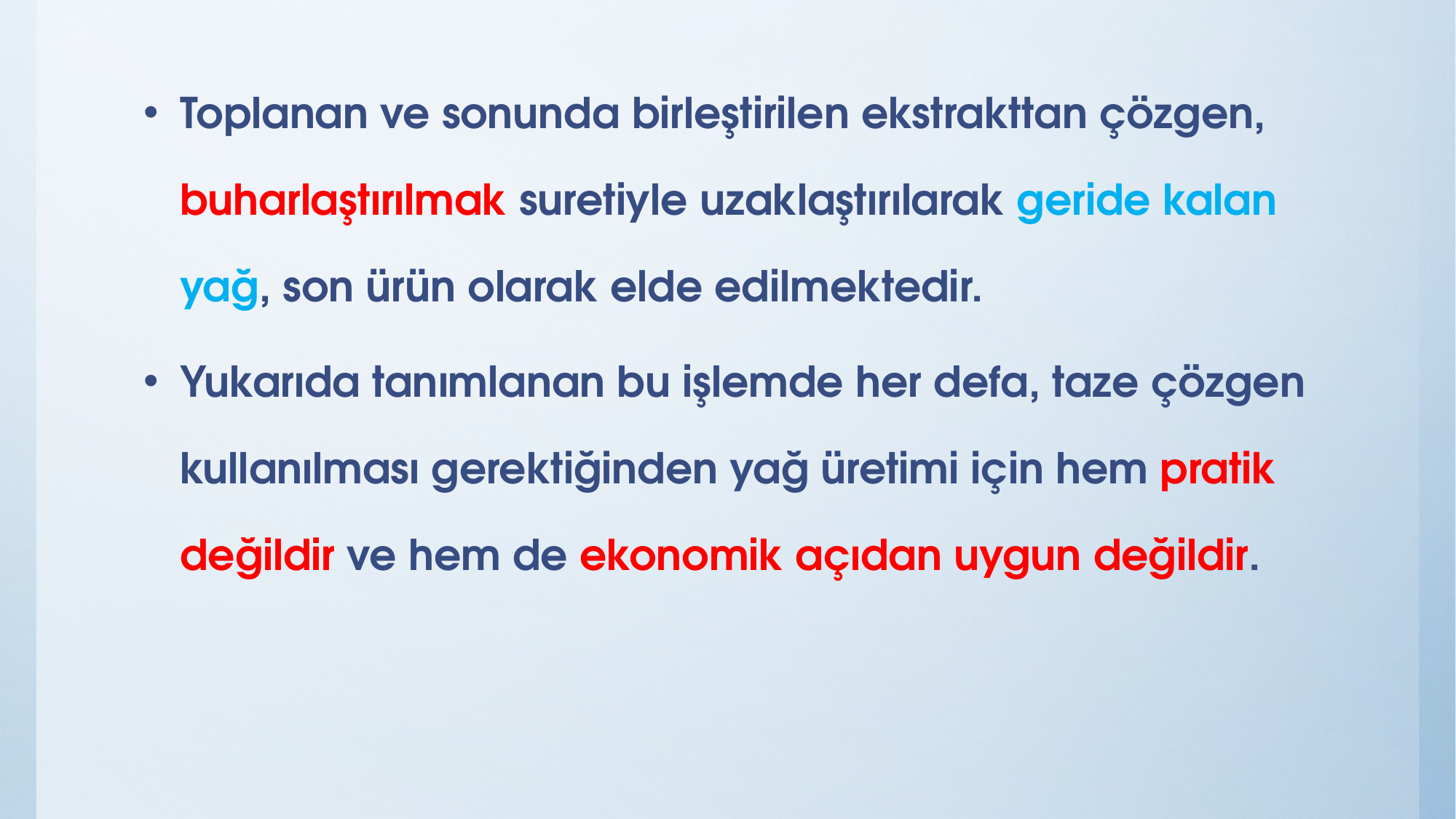

Toplanan ve sonunda birleştirilen ekstrakttan çözgen, buharlaştırılmak suretiyle uzaklaştırılarak geride kalan yağ, son ürün olarak elde edilmektedir.
Yukarıda tanımlanan bu işlemde her defa, taze çözgen kullanılması gerektiğinden yağ üretimi için hem pratik değildir ve hem de ekonomik açıdan uygun değildir.